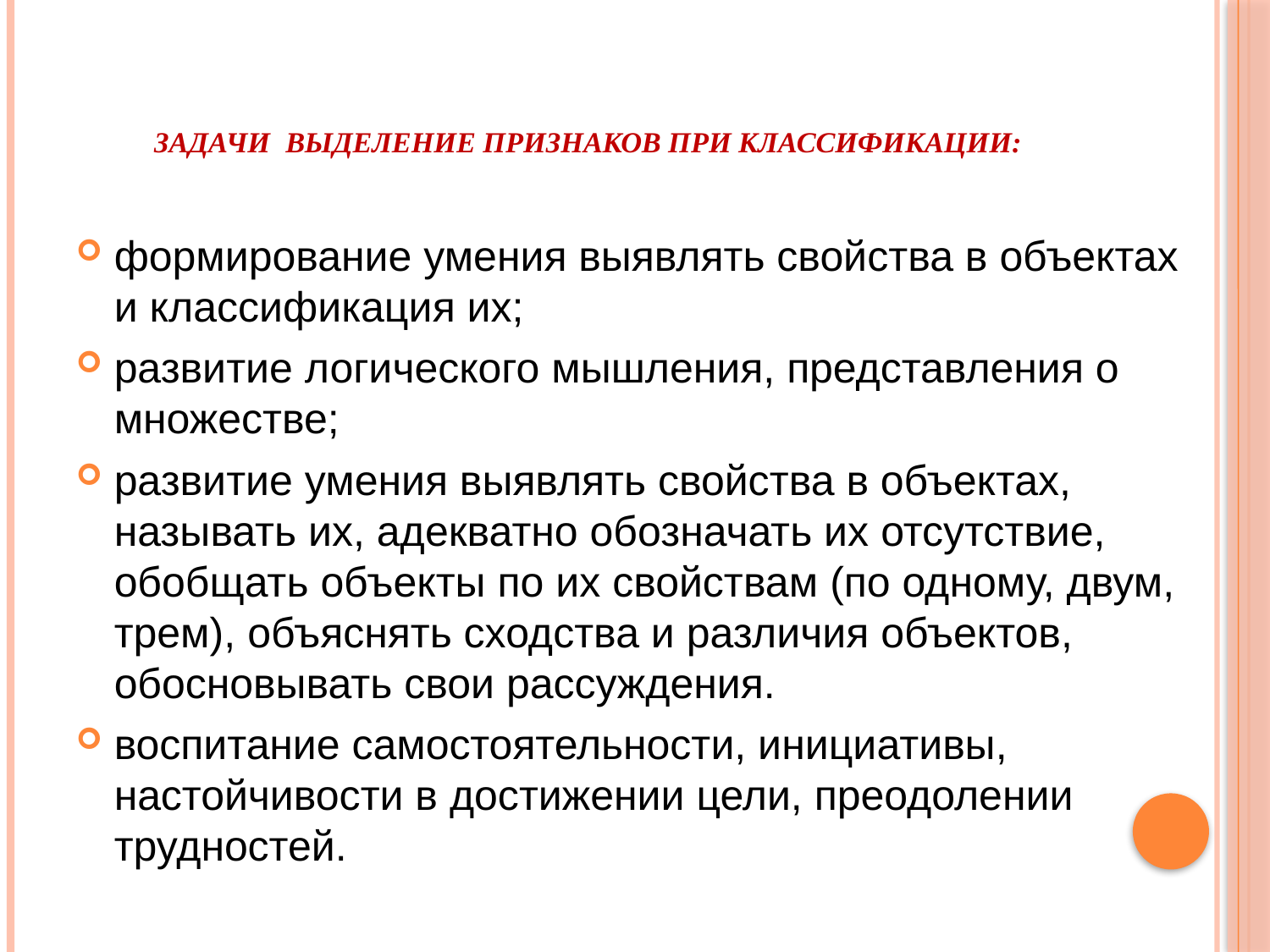

# задачи  выделение признаков при классификации:
формирование умения выявлять свойства в объектах и классификация их;
развитие логического мышления, представления о множестве;
развитие умения выявлять свойства в объектах, называть их, адекватно обозначать их отсутствие, обобщать объекты по их свойствам (по одному, двум, трем), объяснять сходства и различия объектов, обосновывать свои рассуждения.
воспитание самостоятельности, инициативы, настойчивости в достижении цели, преодолении трудностей.